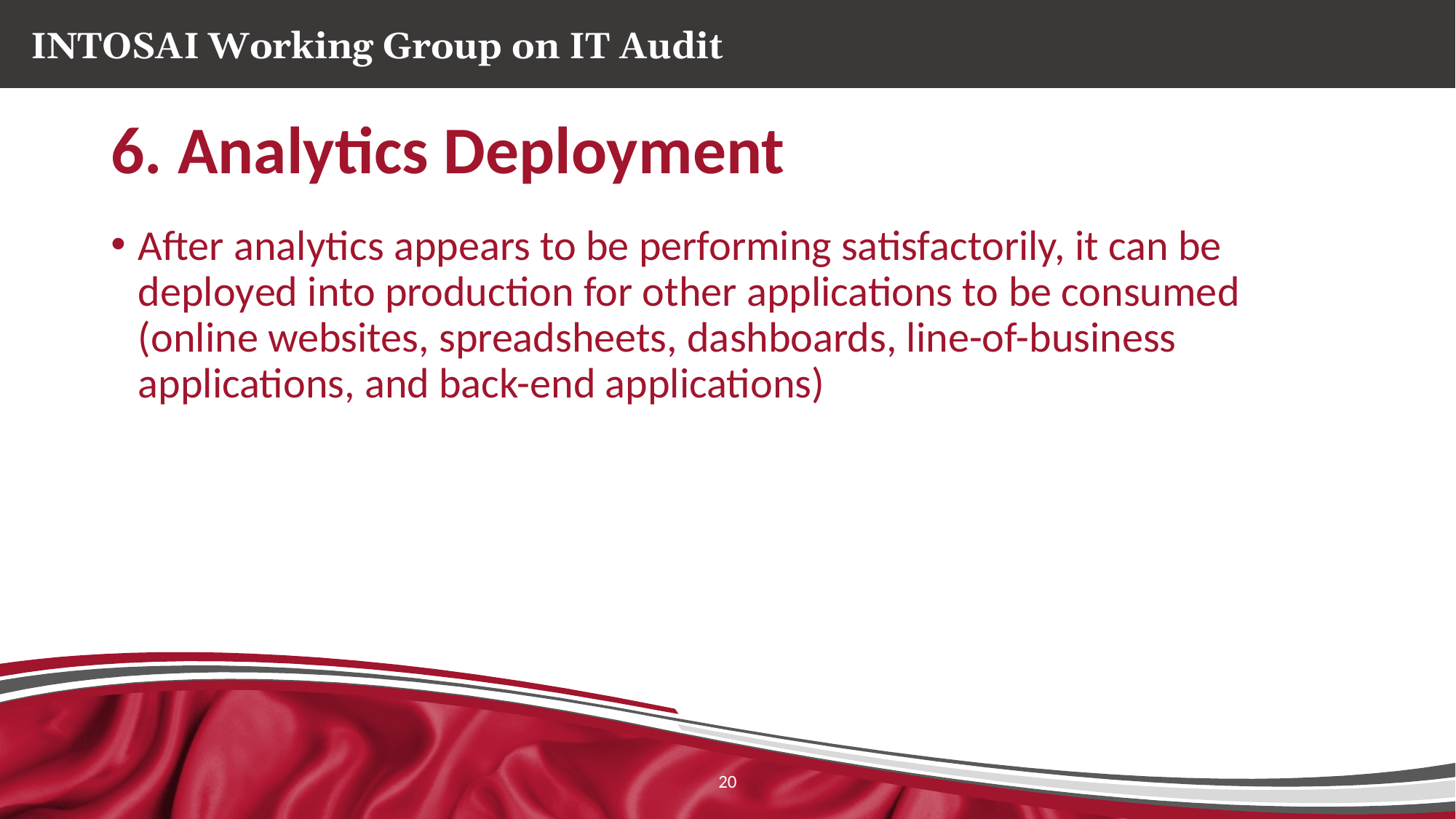

# 6. Analytics Deployment
After analytics appears to be performing satisfactorily, it can be deployed into production for other applications to be consumed (online websites, spreadsheets, dashboards, line-of-business applications, and back-end applications)

20